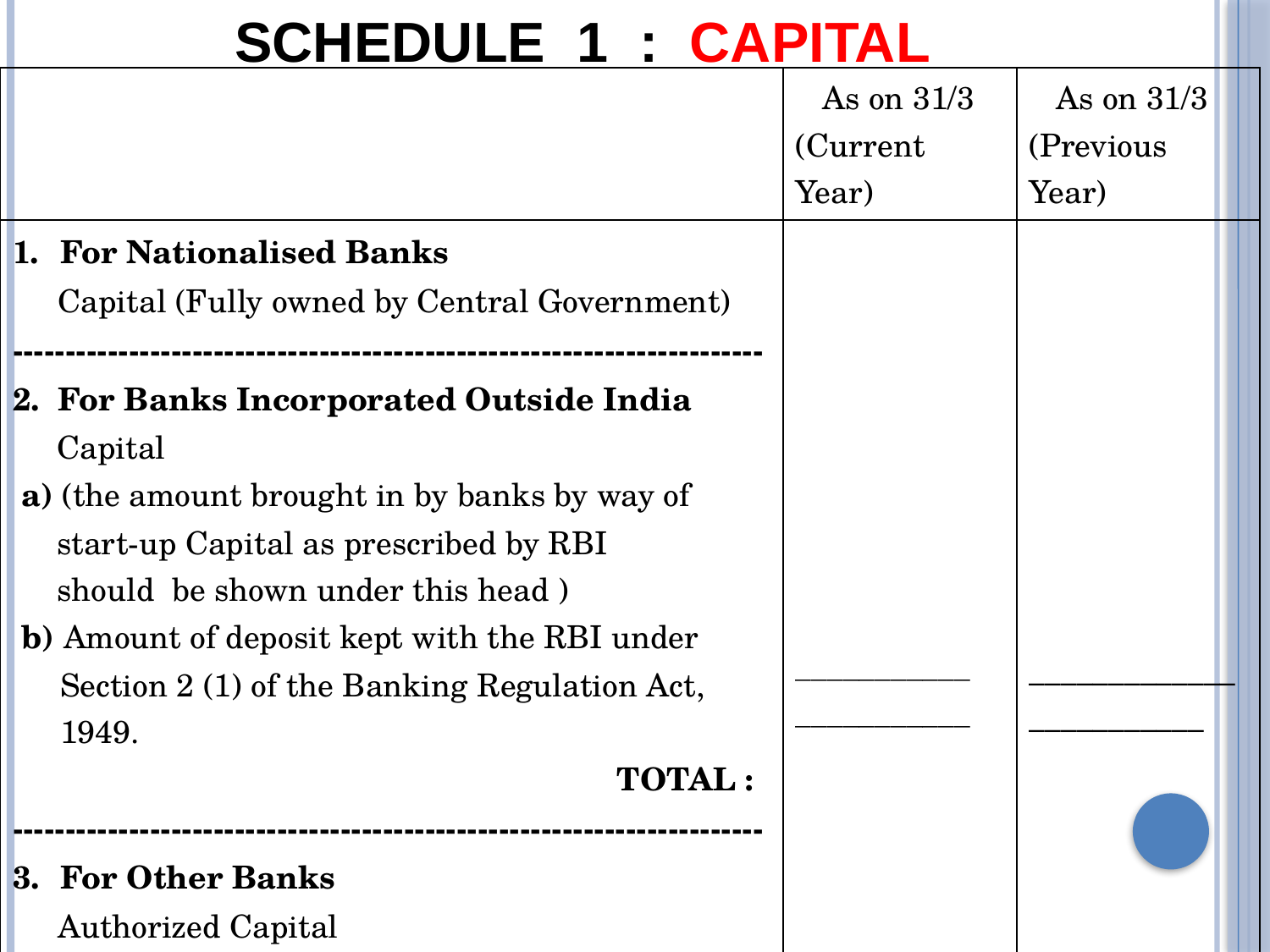

SCHEDULE  1  :  CAPITAL
|  | As on 31/3 (Current Year) | As on 31/3 (Previous Year) |
| --- | --- | --- |
| For Nationalised Banks Capital (Fully owned by Central Government) ----------------------------------------------------------------------- 2. For Banks Incorporated Outside India Capital a) (the amount brought in by banks by way of start-up Capital as prescribed by RBI should be shown under this head ) b) Amount of deposit kept with the RBI under Section 2 (1) of the Banking Regulation Act, 1949. TOTAL : ----------------------------------------------------------------------- For Other Banks Authorized Capital Issued Capital Subscribed Capital Called-up Capital Less : Calls unpaid Add : Forfeited Shares | \_\_\_\_\_\_\_\_\_\_\_ \_\_\_\_\_\_\_\_\_\_\_ \_\_\_\_\_\_\_\_\_\_\_\_\_\_\_\_\_\_\_\_\_\_ | \_\_\_\_\_\_\_\_\_\_\_\_\_\_\_\_\_\_\_\_\_\_\_\_ \_\_\_\_\_\_\_\_\_\_\_\_\_\_\_\_\_\_\_\_\_\_\_\_ |